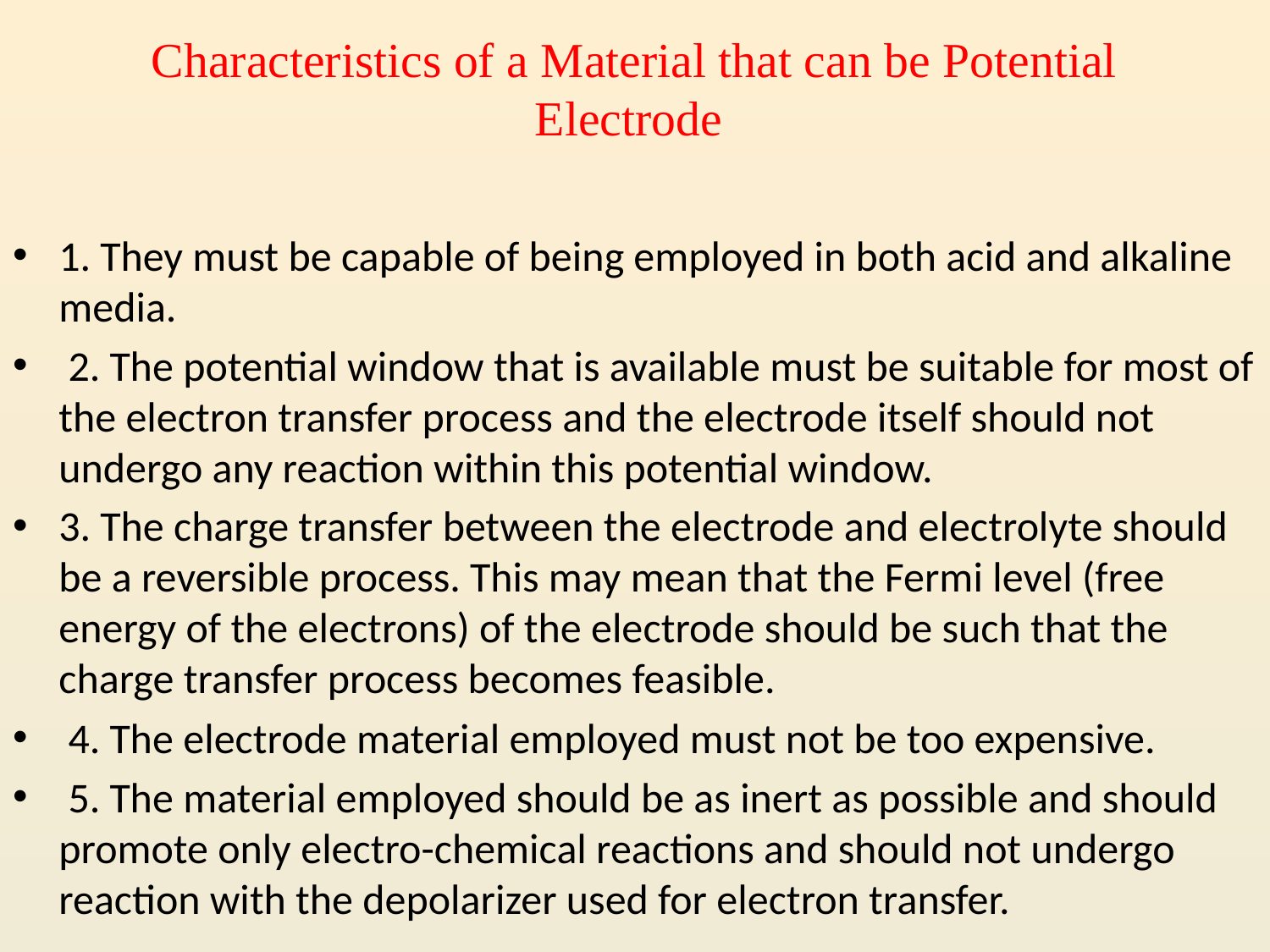

# Characteristics of a Material that can be Potential Electrode
1. They must be capable of being employed in both acid and alkaline media.
 2. The potential window that is available must be suitable for most of the electron transfer process and the electrode itself should not undergo any reaction within this potential window.
3. The charge transfer between the electrode and electrolyte should be a reversible process. This may mean that the Fermi level (free energy of the electrons) of the electrode should be such that the charge transfer process becomes feasible.
 4. The electrode material employed must not be too expensive.
 5. The material employed should be as inert as possible and should promote only electro-chemical reactions and should not undergo reaction with the depolarizer used for electron transfer.